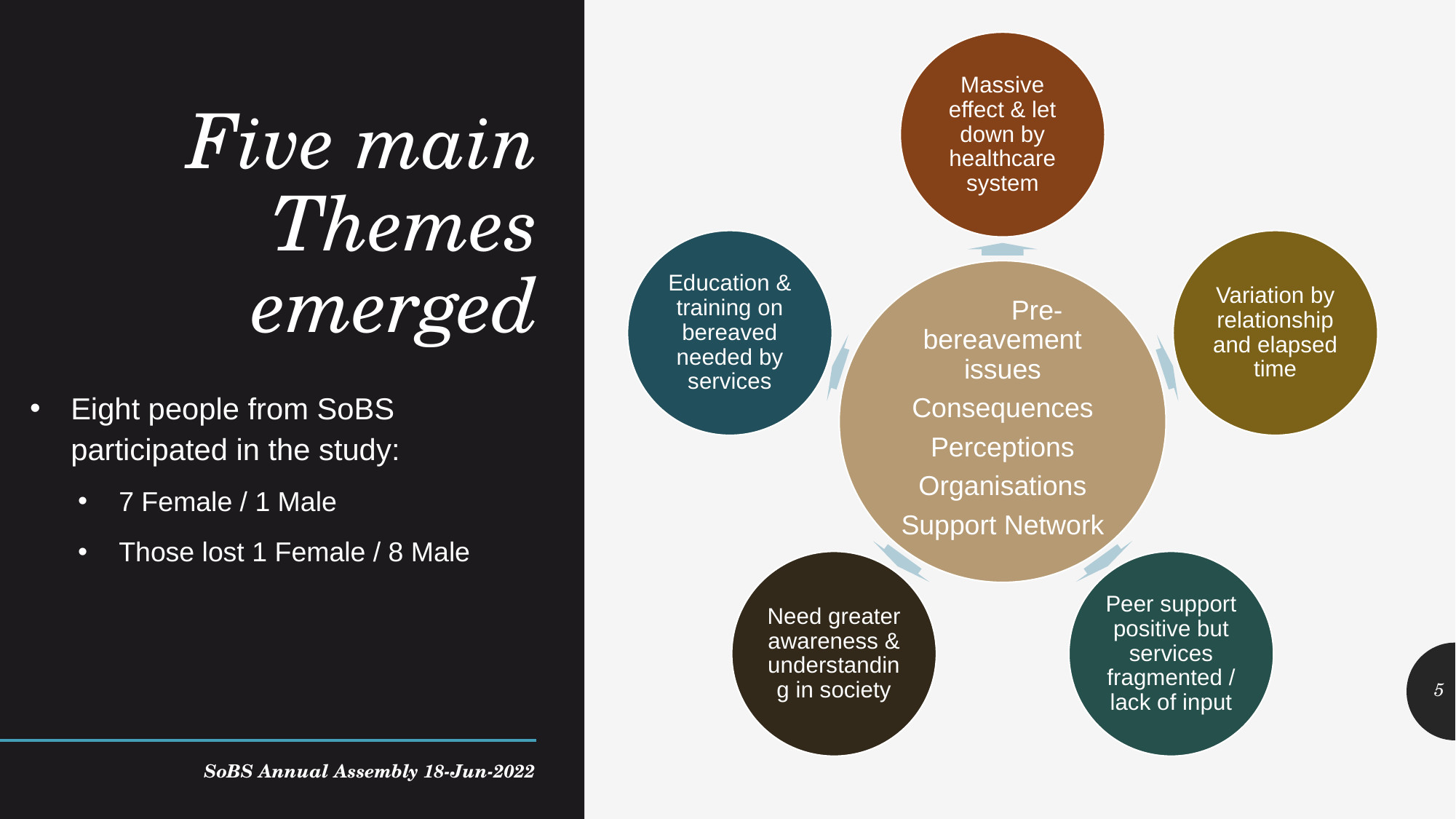

Pre-bereavement issues
Consequences
Perceptions
Organisations
Support Network

Massive effect & let down by healthcare system

Variation by relationship and elapsed time

Peer support positive but services fragmented / lack of input

Need greater awareness & understanding in society

Education & training on bereaved needed by services
# Five main Themes emerged
Eight people from SoBS participated in the study:
7 Female / 1 Male
Those lost 1 Female / 8 Male
5
SoBS Annual Assembly 18-Jun-2022